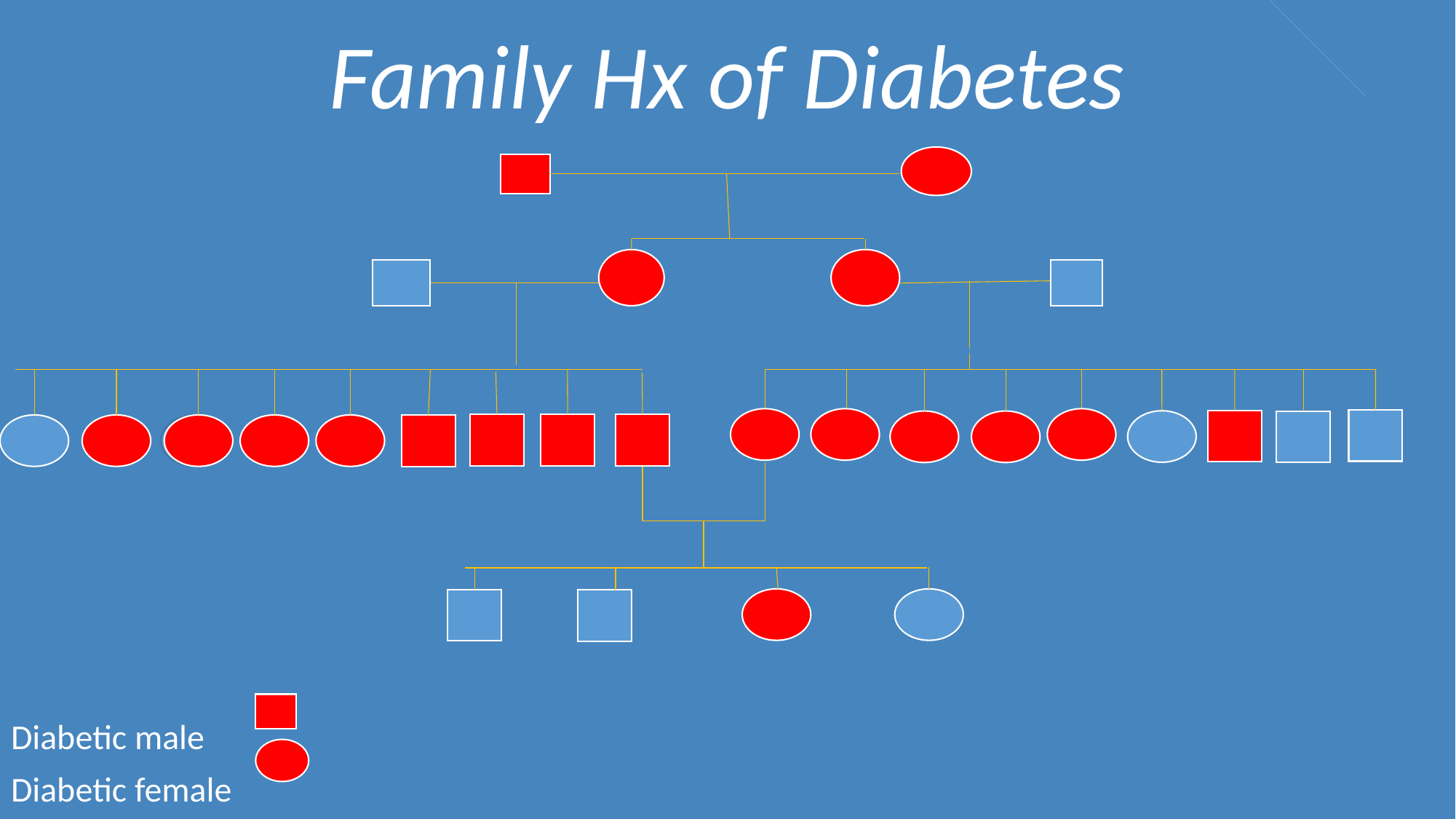

# Family Hx of Diabetes

Diabetic male
Diabetic female